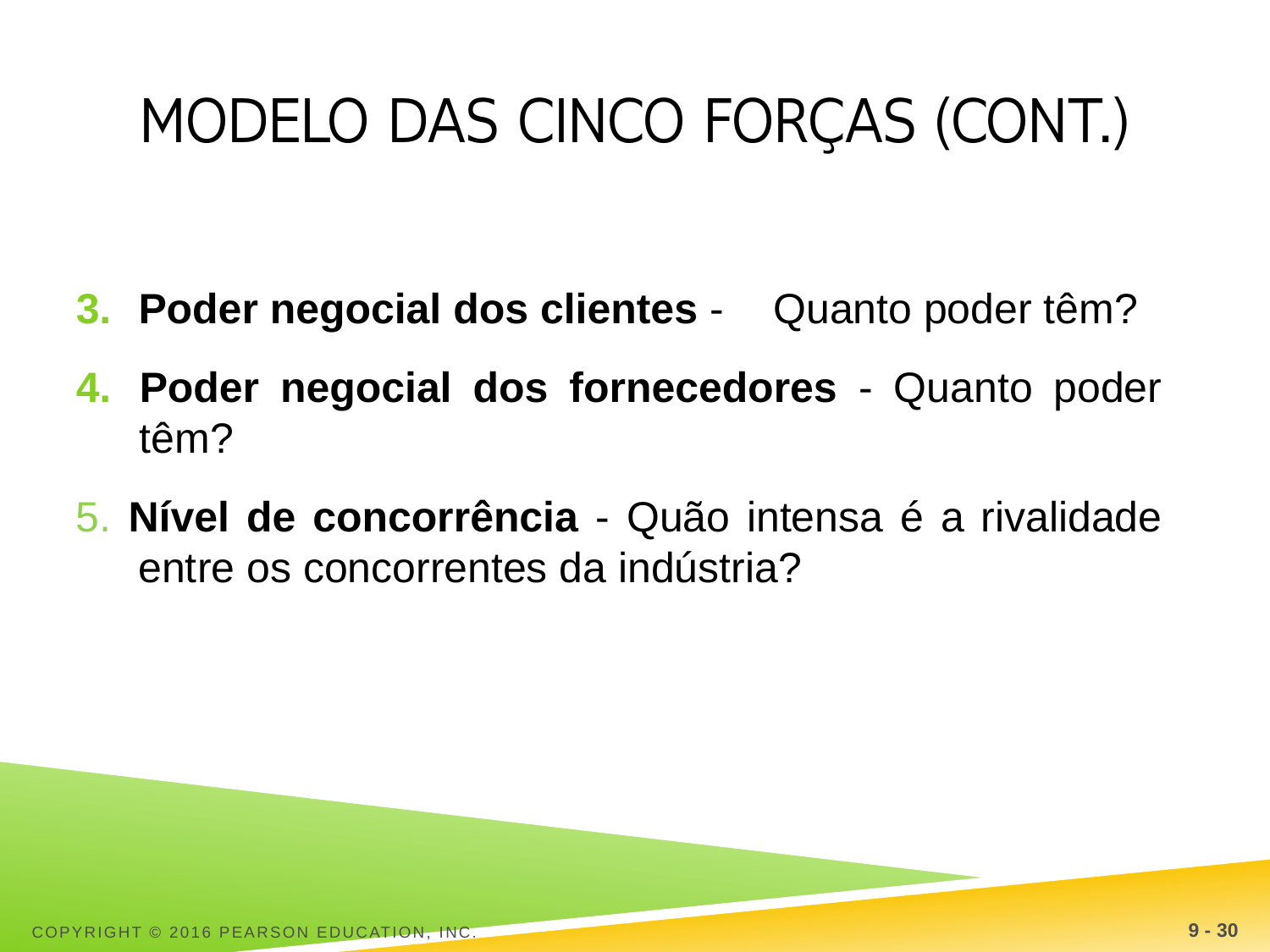

# Modelo das cinco forças (cont.)
Poder negocial dos clientes -	Quanto poder têm?

Poder negocial dos fornecedores - Quanto poder têm?

5. Nível de concorrência - Quão intensa é a rivalidade entre os concorrentes da indústria?
Copyright © 2016 Pearson Education, Inc.
9 - 30